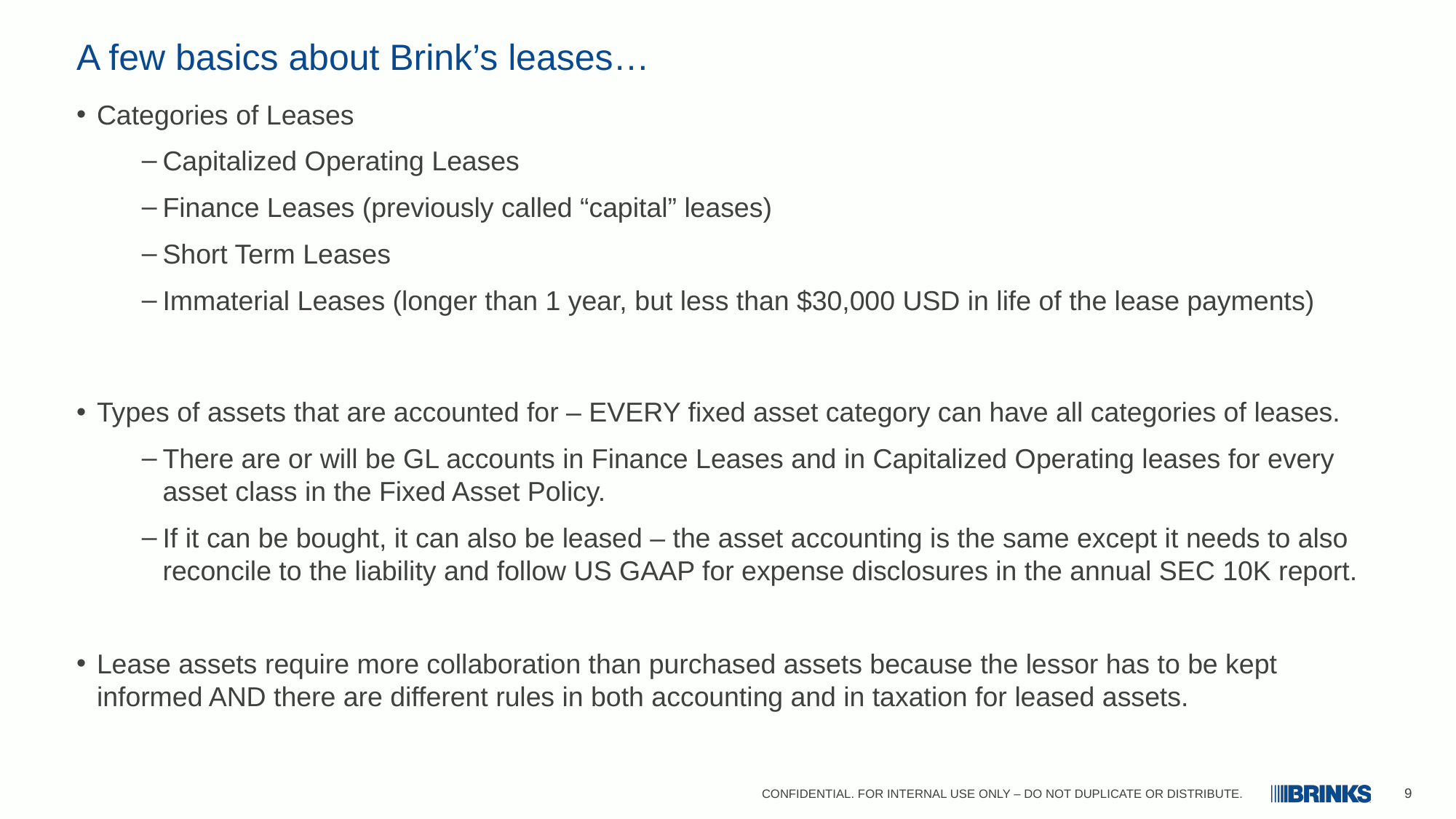

A few basics about Brink’s leases…
Categories of Leases
Capitalized Operating Leases
Finance Leases (previously called “capital” leases)
Short Term Leases
Immaterial Leases (longer than 1 year, but less than $30,000 USD in life of the lease payments)
Types of assets that are accounted for – EVERY fixed asset category can have all categories of leases.
There are or will be GL accounts in Finance Leases and in Capitalized Operating leases for every asset class in the Fixed Asset Policy.
If it can be bought, it can also be leased – the asset accounting is the same except it needs to also reconcile to the liability and follow US GAAP for expense disclosures in the annual SEC 10K report.

Lease assets require more collaboration than purchased assets because the lessor has to be kept informed AND there are different rules in both accounting and in taxation for leased assets.